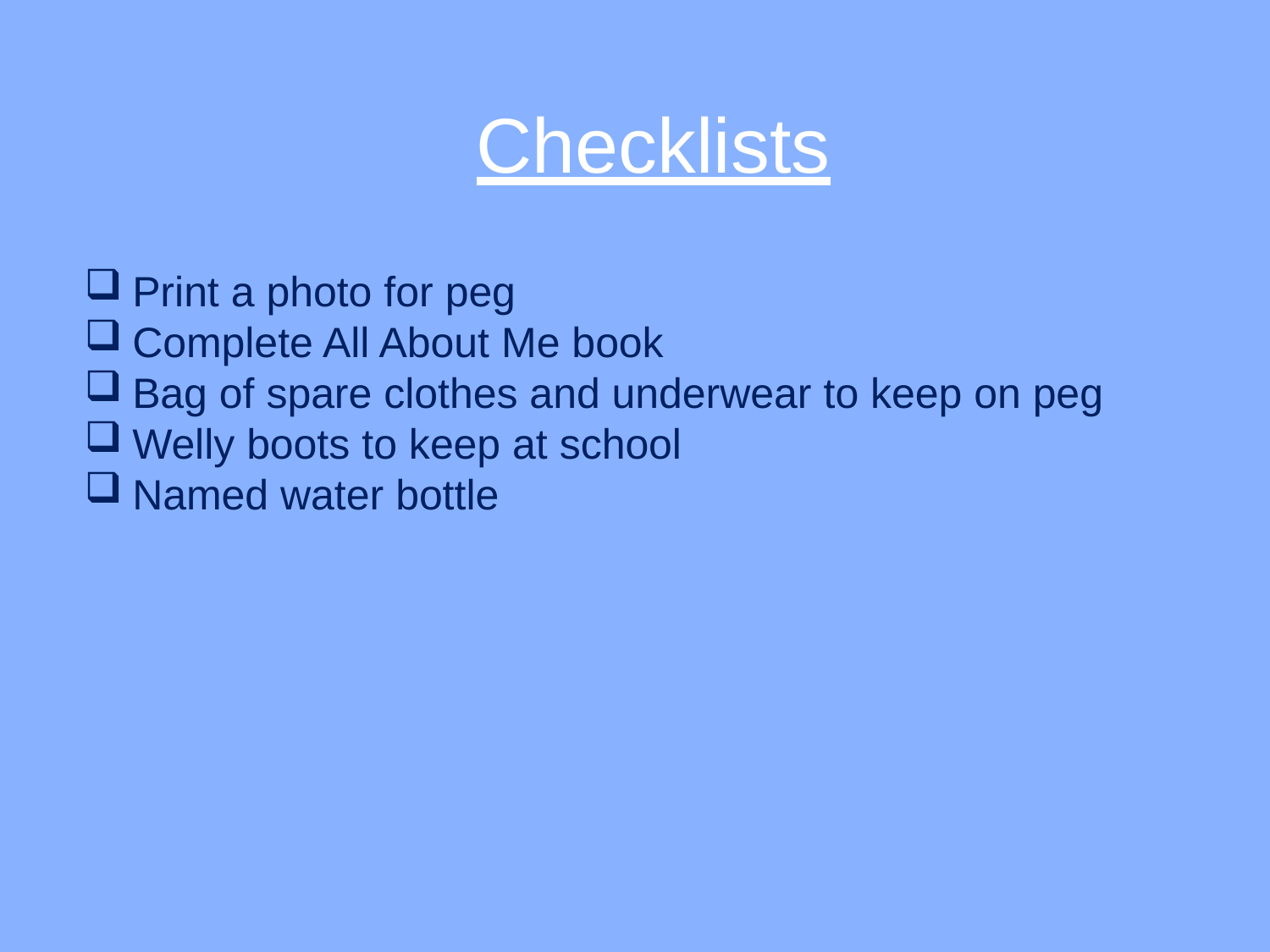

# Checklists
Print a photo for peg
Complete All About Me book
Bag of spare clothes and underwear to keep on peg
Welly boots to keep at school
Named water bottle